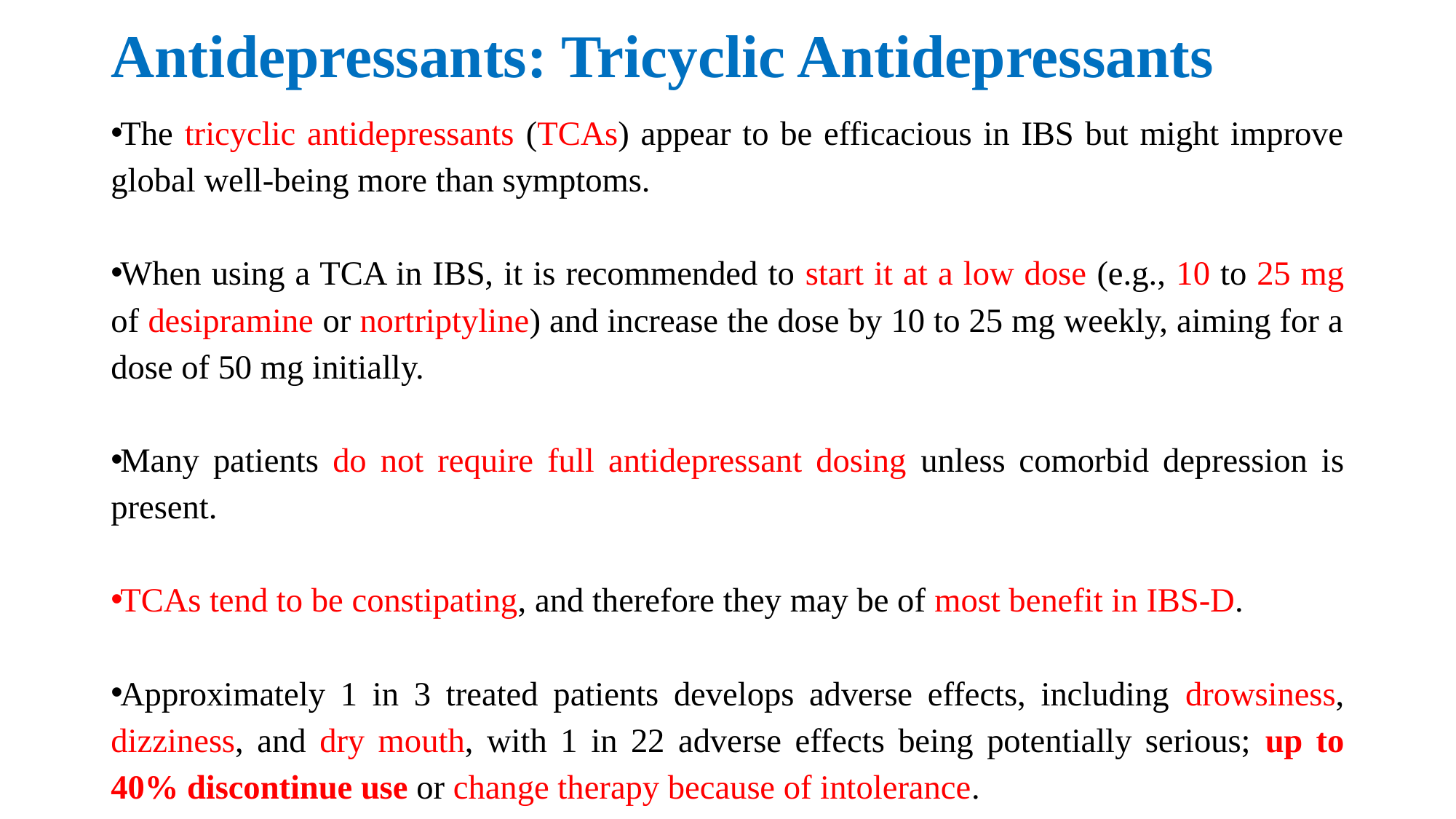

# Antidepressants: Tricyclic Antidepressants
The tricyclic antidepressants (TCAs) appear to be efficacious in IBS but might improve global well-being more than symptoms.

When using a TCA in IBS, it is recommended to start it at a low dose (e.g., 10 to 25 mg of desipramine or nortriptyline) and increase the dose by 10 to 25 mg weekly, aiming for a dose of 50 mg initially.

Many patients do not require full antidepressant dosing unless comorbid depression is present.

TCAs tend to be constipating, and therefore they may be of most benefit in IBS-D.

Approximately 1 in 3 treated patients develops adverse effects, including drowsiness, dizziness, and dry mouth, with 1 in 22 adverse effects being potentially serious; up to 40% discontinue use or change therapy because of intolerance.